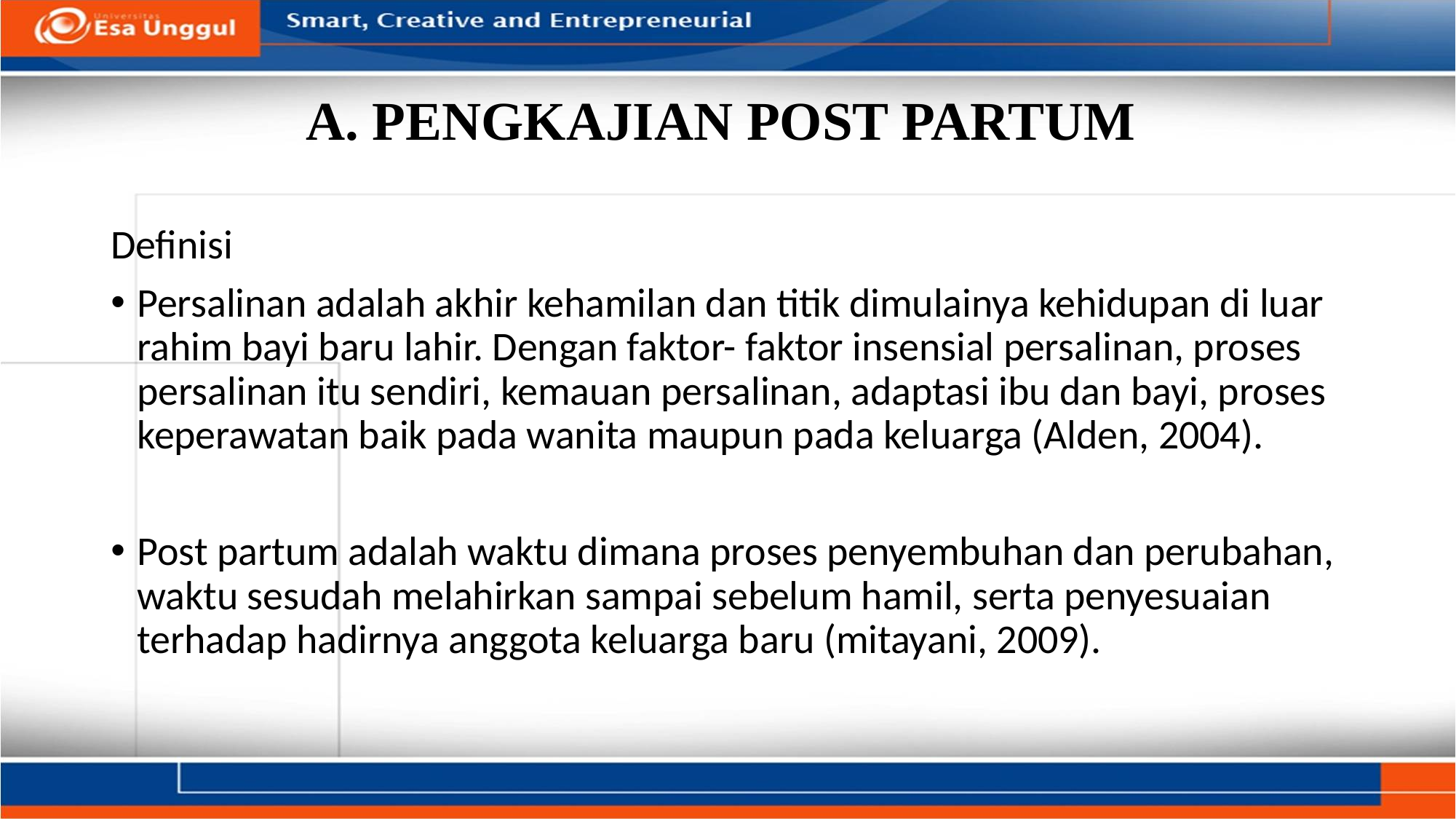

# A. PENGKAJIAN POST PARTUM
Definisi
Persalinan adalah akhir kehamilan dan titik dimulainya kehidupan di luar rahim bayi baru lahir. Dengan faktor- faktor insensial persalinan, proses persalinan itu sendiri, kemauan persalinan, adaptasi ibu dan bayi, proses keperawatan baik pada wanita maupun pada keluarga (Alden, 2004).

Post partum adalah waktu dimana proses penyembuhan dan perubahan, waktu sesudah melahirkan sampai sebelum hamil, serta penyesuaian terhadap hadirnya anggota keluarga baru (mitayani, 2009).